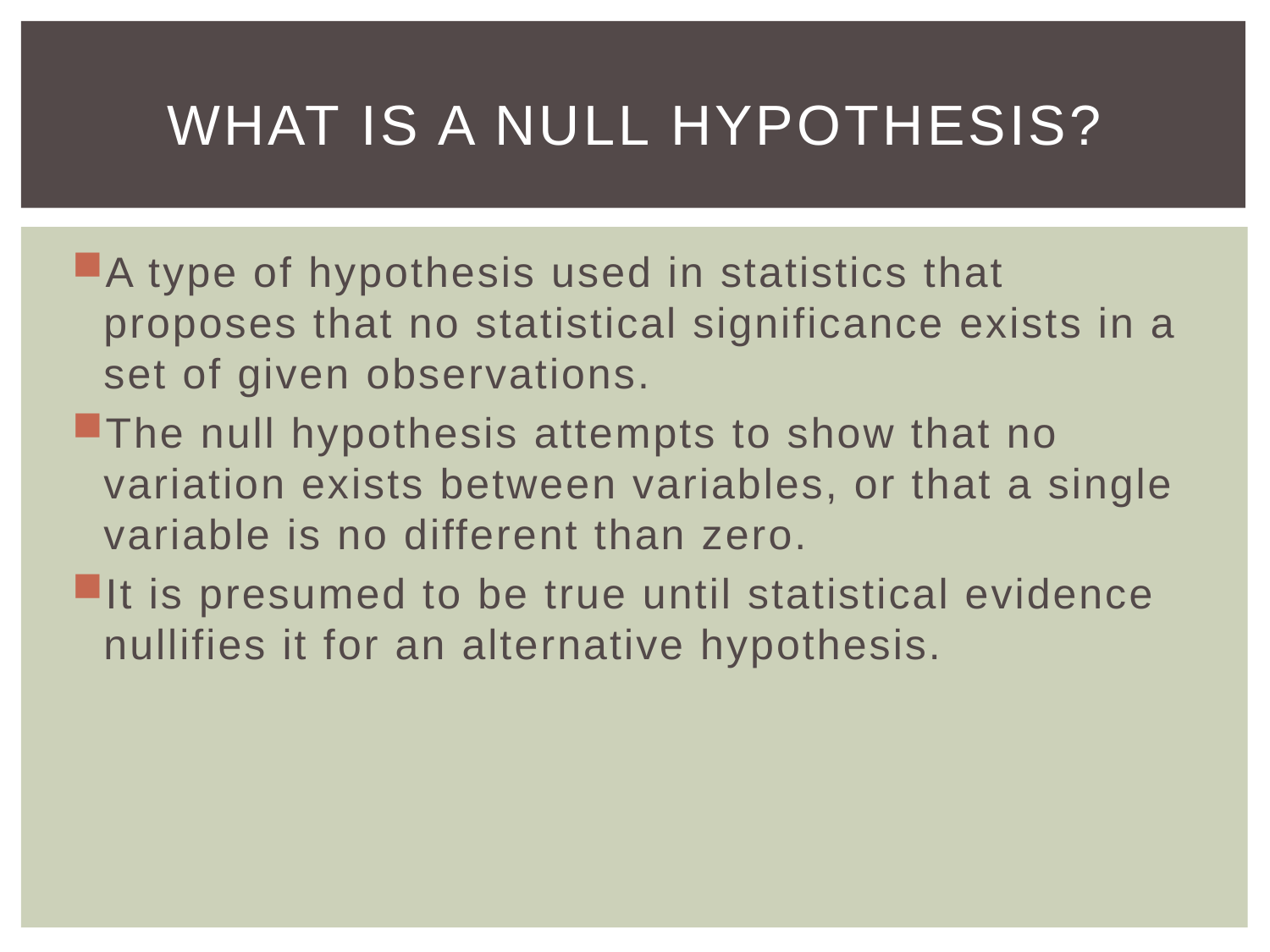

# What is a Null Hypothesis?
A type of hypothesis used in statistics that proposes that no statistical significance exists in a set of given observations.
The null hypothesis attempts to show that no variation exists between variables, or that a single variable is no different than zero.
It is presumed to be true until statistical evidence nullifies it for an alternative hypothesis.